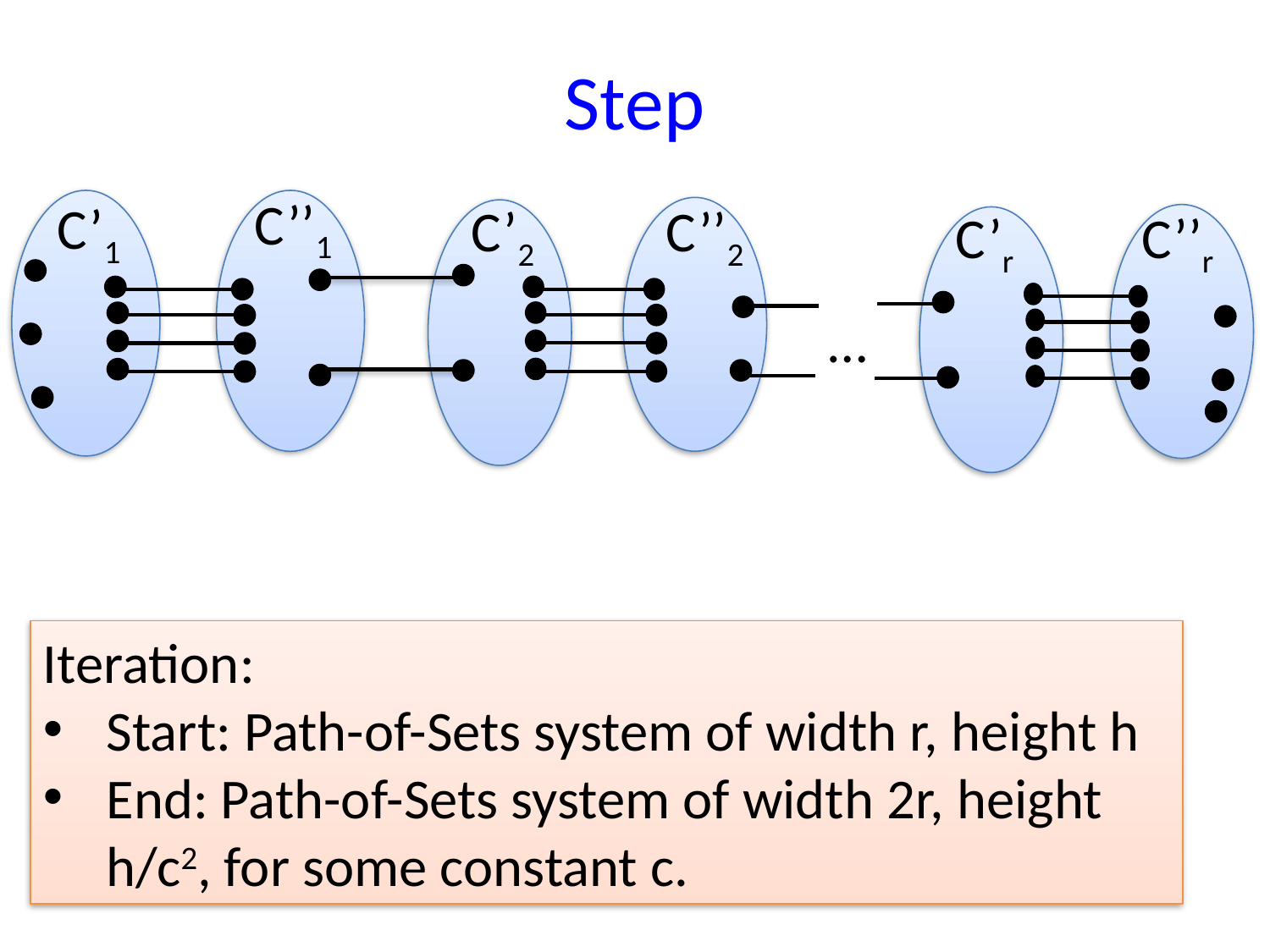

# Step
C’’1
C’1
C’’2
C’2

C’’r
C’r

…

Iteration:
Start: Path-of-Sets system of width r, height h
End: Path-of-Sets system of width 2r, height h/c2, for some constant c.